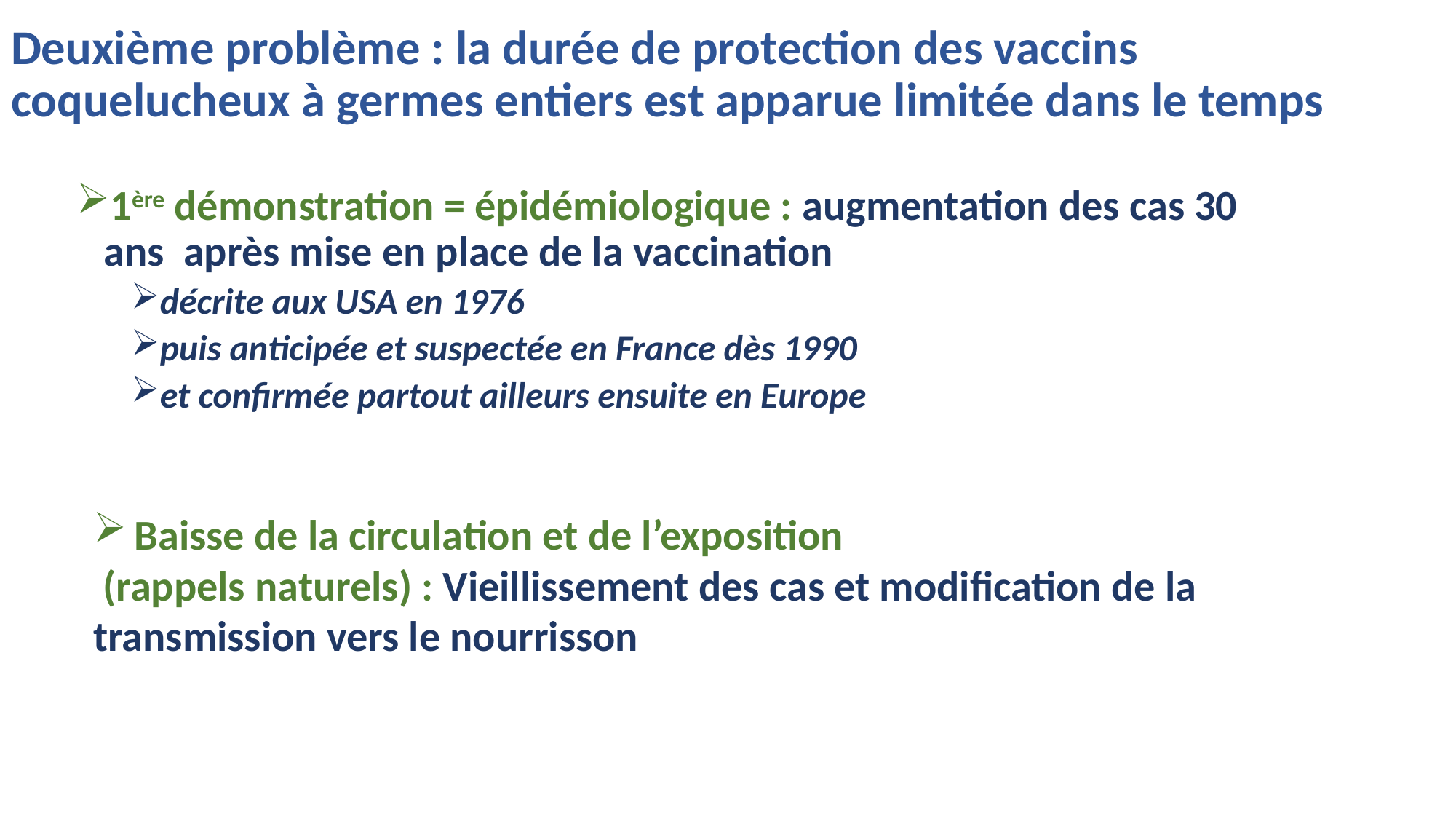

# Deuxième problème : la durée de protection des vaccins coquelucheux à germes entiers est apparue limitée dans le temps
1ère démonstration = épidémiologique : augmentation des cas 30 ans  après mise en place de la vaccination
décrite aux USA en 1976
puis anticipée et suspectée en France dès 1990
et confirmée partout ailleurs ensuite en Europe
Baisse de la circulation et de l’exposition
 (rappels naturels) : Vieillissement des cas et modification de la transmission vers le nourrisson